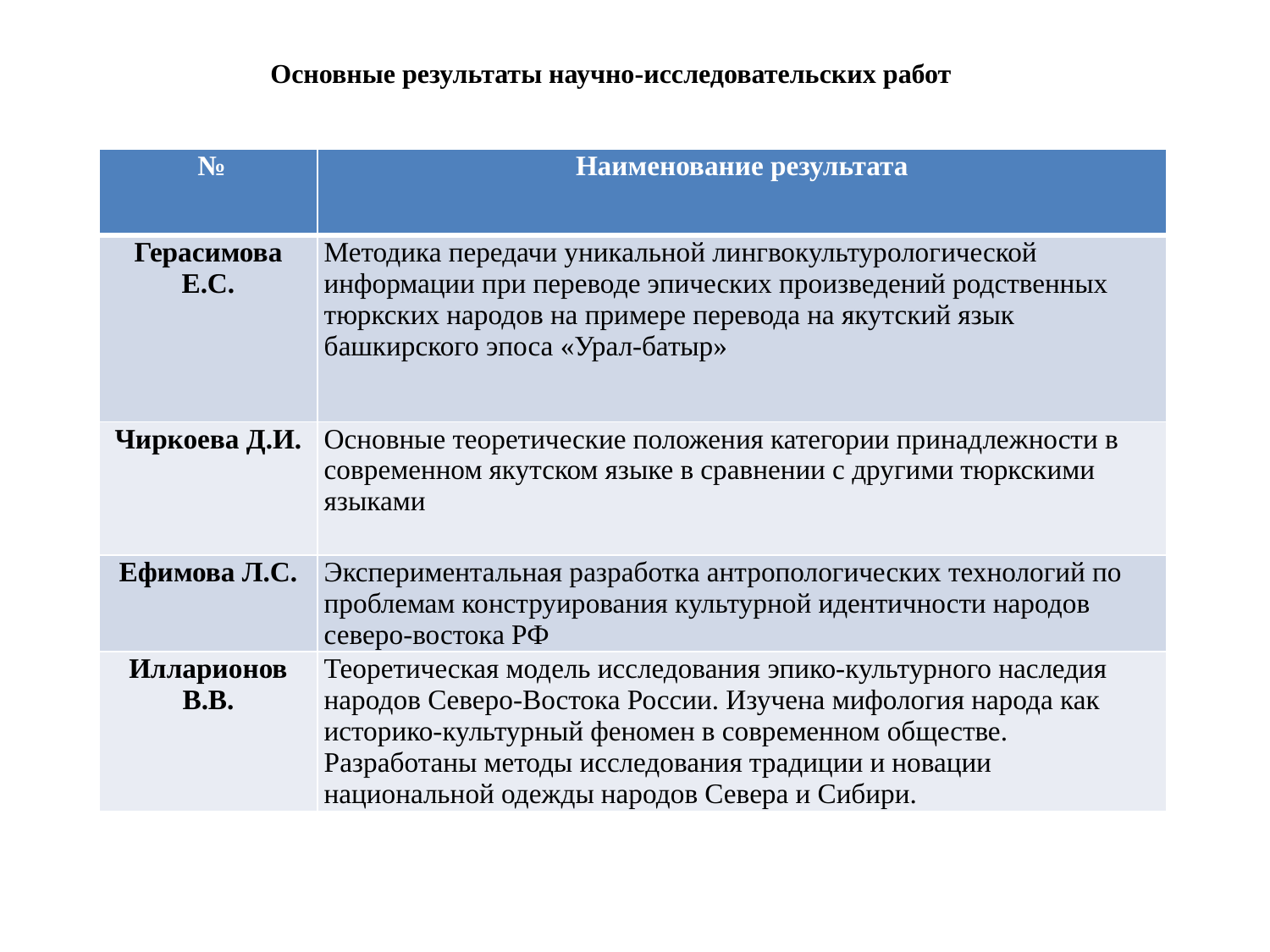

# Основные результаты научно-исследовательских работ
| № | Наименование результата |
| --- | --- |
| Герасимова Е.С. | Методика передачи уникальной лингвокультурологической информации при переводе эпических произведений родственных тюркских народов на примере перевода на якутский язык башкирского эпоса «Урал-батыр» |
| Чиркоева Д.И. | Основные теоретические положения категории принадлежности в современном якутском языке в сравнении с другими тюркскими языками |
| Ефимова Л.С. | Экспериментальная разработка антропологических технологий по проблемам конструирования культурной идентичности народов северо-востока РФ |
| Илларионов В.В. | Теоретическая модель исследования эпико-культурного наследия народов Северо-Востока России. Изучена мифология народа как историко-культурный феномен в современном обществе. Разработаны методы исследования традиции и новации национальной одежды народов Севера и Сибири. |